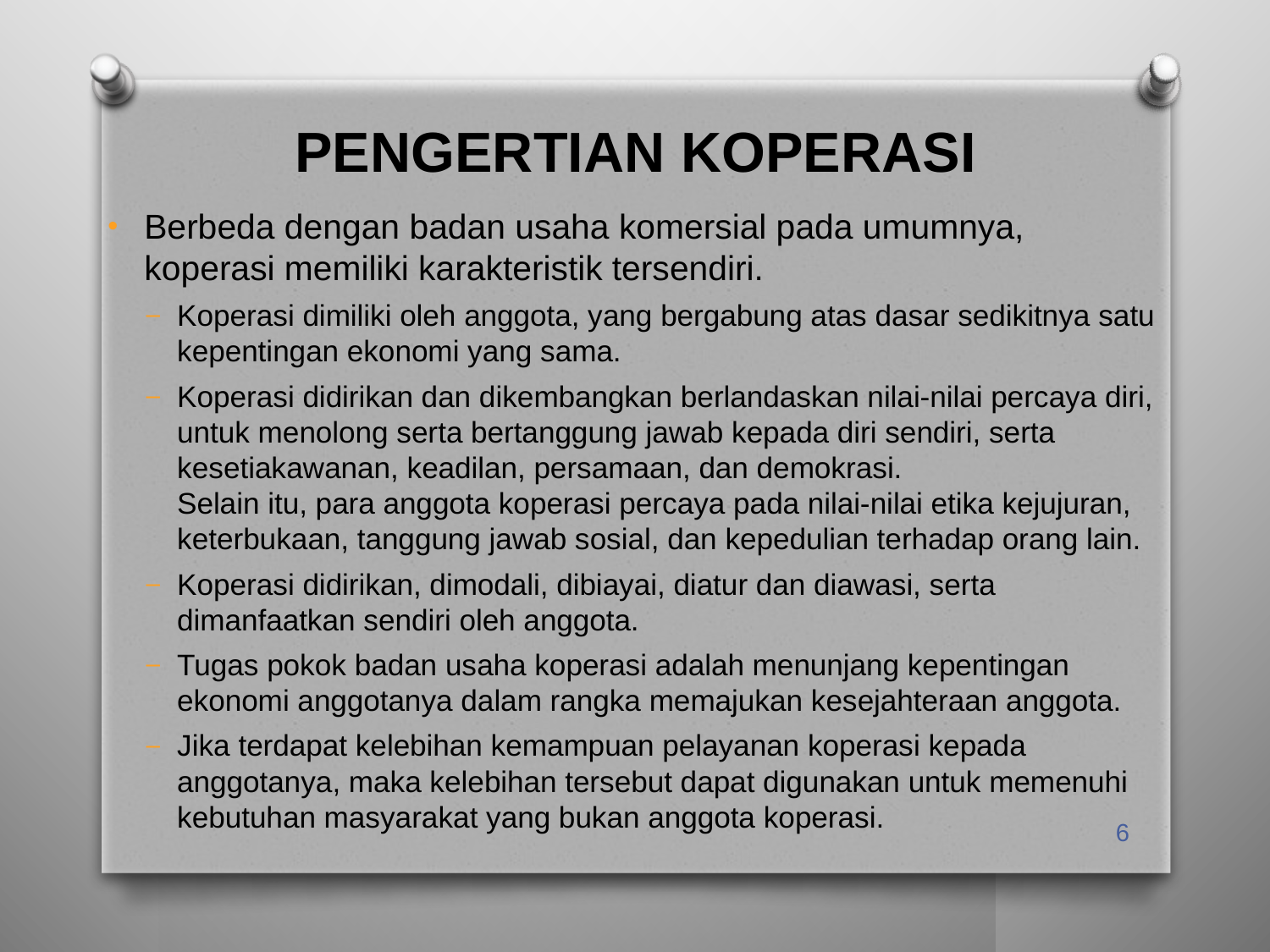

# PENGERTIAN KOPERASI
Berbeda dengan badan usaha komersial pada umumnya, koperasi memiliki karakteristik tersendiri.
Koperasi dimiliki oleh anggota, yang bergabung atas dasar sedikitnya satu kepentingan ekonomi yang sama.
Koperasi didirikan dan dikembangkan berlandaskan nilai-nilai percaya diri, untuk menolong serta bertanggung jawab kepada diri sendiri, serta kesetiakawanan, keadilan, persamaan, dan demokrasi.
Selain itu, para anggota koperasi percaya pada nilai-nilai etika kejujuran, keterbukaan, tanggung jawab sosial, dan kepedulian terhadap orang lain.
Koperasi didirikan, dimodali, dibiayai, diatur dan diawasi, serta dimanfaatkan sendiri oleh anggota.
Tugas pokok badan usaha koperasi adalah menunjang kepentingan ekonomi anggotanya dalam rangka memajukan kesejahteraan anggota.
Jika terdapat kelebihan kemampuan pelayanan koperasi kepada anggotanya, maka kelebihan tersebut dapat digunakan untuk memenuhi kebutuhan masyarakat yang bukan anggota koperasi.
6